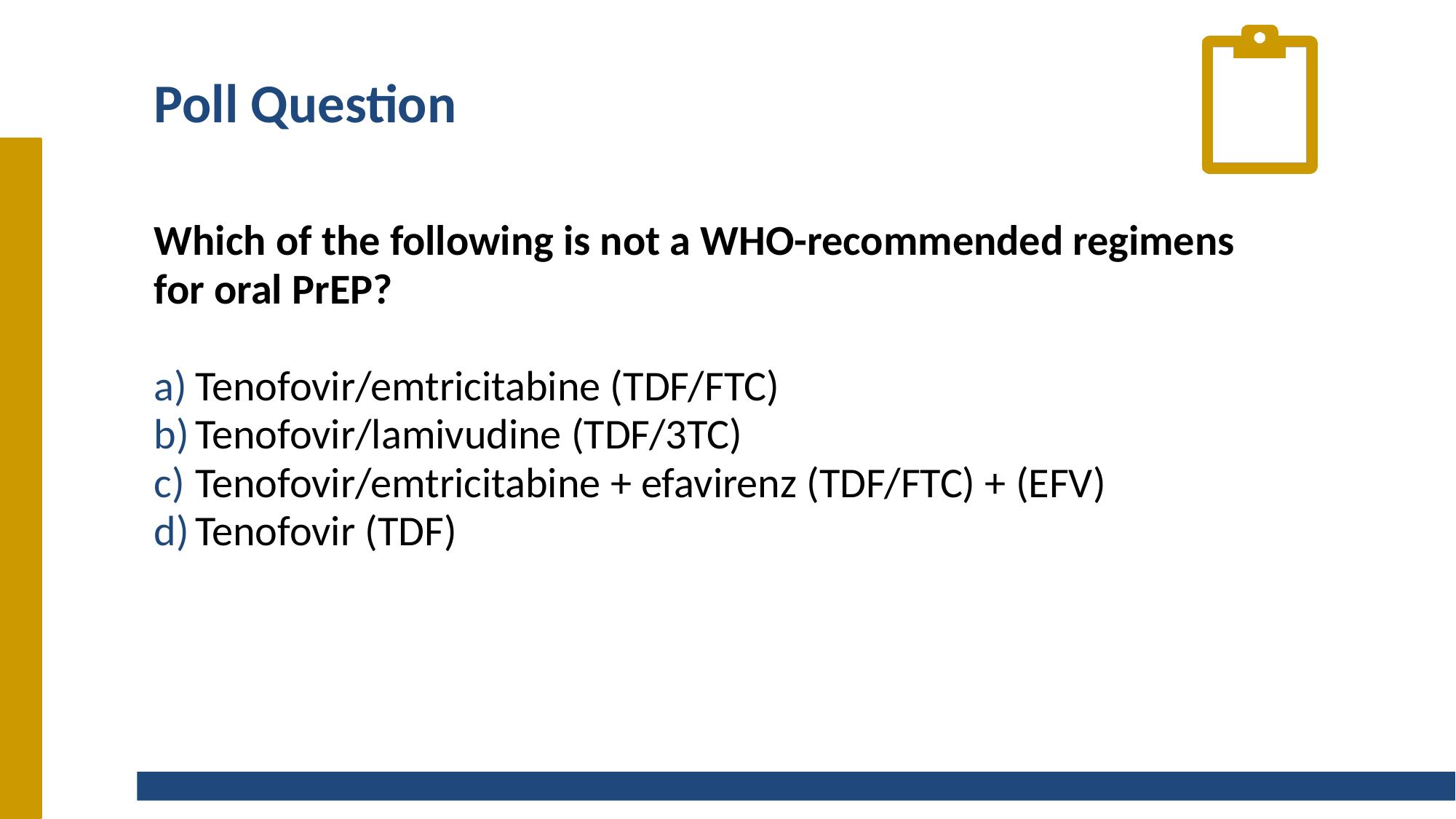

# Poll Question
Which of the following is not a WHO-recommended regimens for oral PrEP?

Tenofovir/emtricitabine (TDF/FTC)
Tenofovir/lamivudine (TDF/3TC)
Tenofovir/emtricitabine + efavirenz (TDF/FTC) + (EFV)
Tenofovir (TDF)